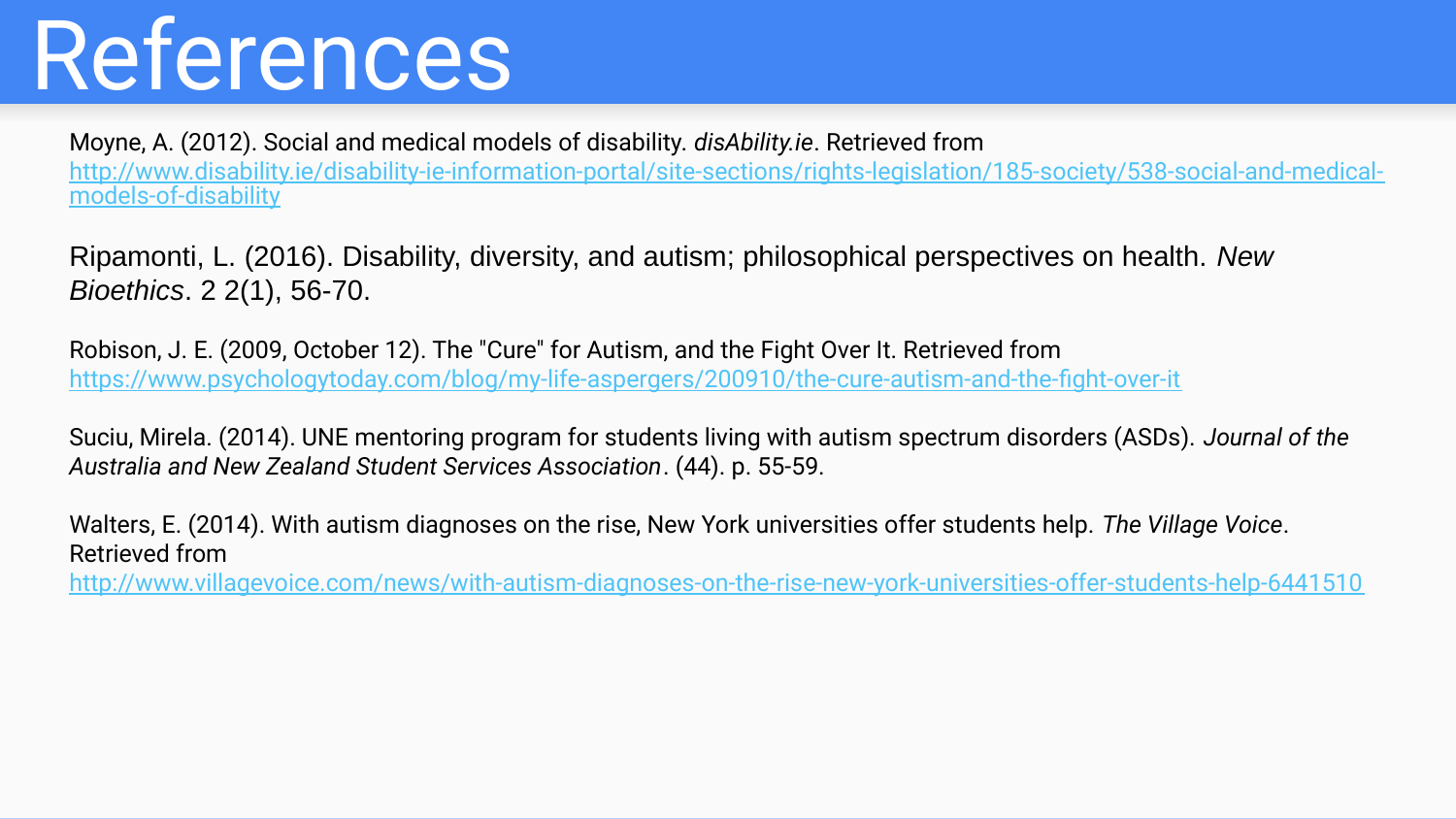

# References
Moyne, A. (2012). Social and medical models of disability. disAbility.ie. Retrieved from http://www.disability.ie/disability-ie-information-portal/site-sections/rights-legislation/185-society/538-social-and-medical-models-of-disability

Ripamonti, L. (2016). Disability, diversity, and autism; philosophical perspectives on health. New Bioethics. 2 2(1), 56-70.

Robison, J. E. (2009, October 12). The "Cure" for Autism, and the Fight Over It. Retrieved from https://www.psychologytoday.com/blog/my-life-aspergers/200910/the-cure-autism-and-the-fight-over-it

Suciu, Mirela. (2014). UNE mentoring program for students living with autism spectrum disorders (ASDs). Journal of the Australia and New Zealand Student Services Association. (44). p. 55-59.

Walters, E. (2014). With autism diagnoses on the rise, New York universities offer students help. The Village Voice. Retrieved from
http://www.villagevoice.com/news/with-autism-diagnoses-on-the-rise-new-york-universities-offer-students-help-6441510